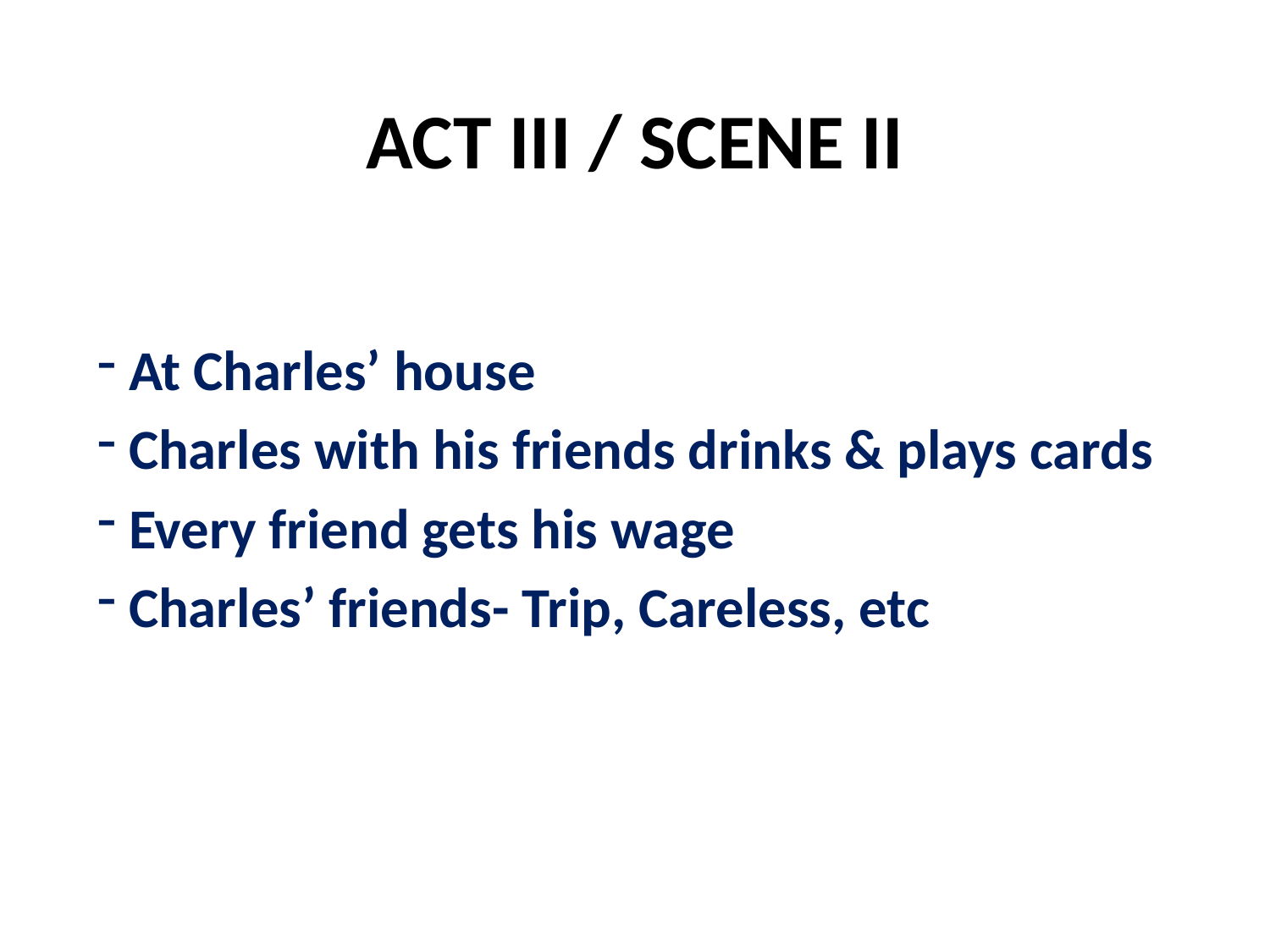

# ACT III / SCENE II
 At Charles’ house
 Charles with his friends drinks & plays cards
 Every friend gets his wage
 Charles’ friends- Trip, Careless, etc